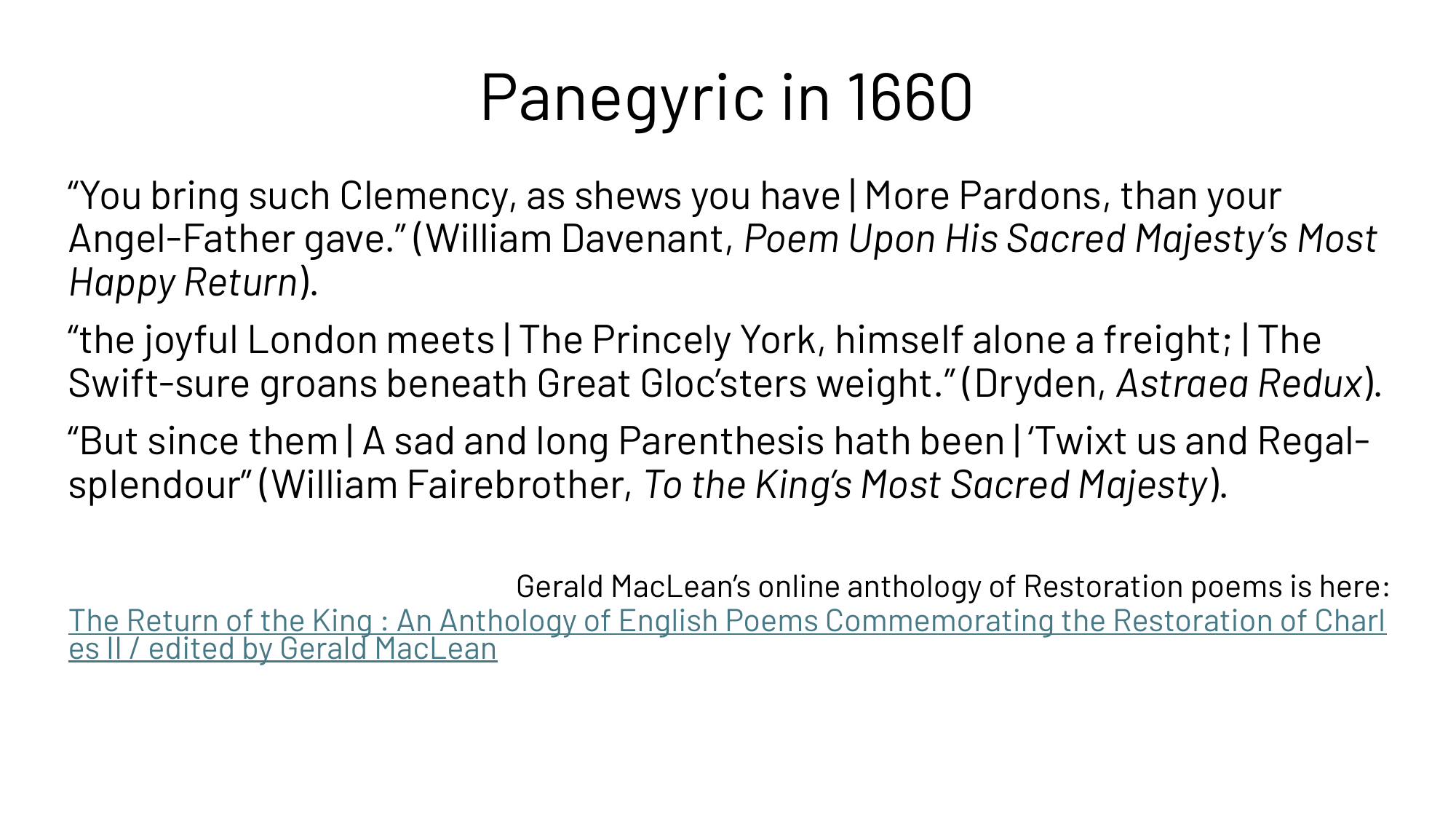

# Panegyric in 1660
“You bring such Clemency, as shews you have | More Pardons, than your Angel-Father gave.” (William Davenant, Poem Upon His Sacred Majesty’s Most Happy Return).
“the joyful London meets | The Princely York, himself alone a freight; | The Swift-sure groans beneath Great Gloc’sters weight.” (Dryden, Astraea Redux).
“But since them | A sad and long Parenthesis hath been | ‘Twixt us and Regal-splendour” (William Fairebrother, To the King’s Most Sacred Majesty).

				Gerald MacLean’s online anthology of Restoration poems is here: The Return of the King : An Anthology of English Poems Commemorating the Restoration of Charles II / edited by Gerald MacLean